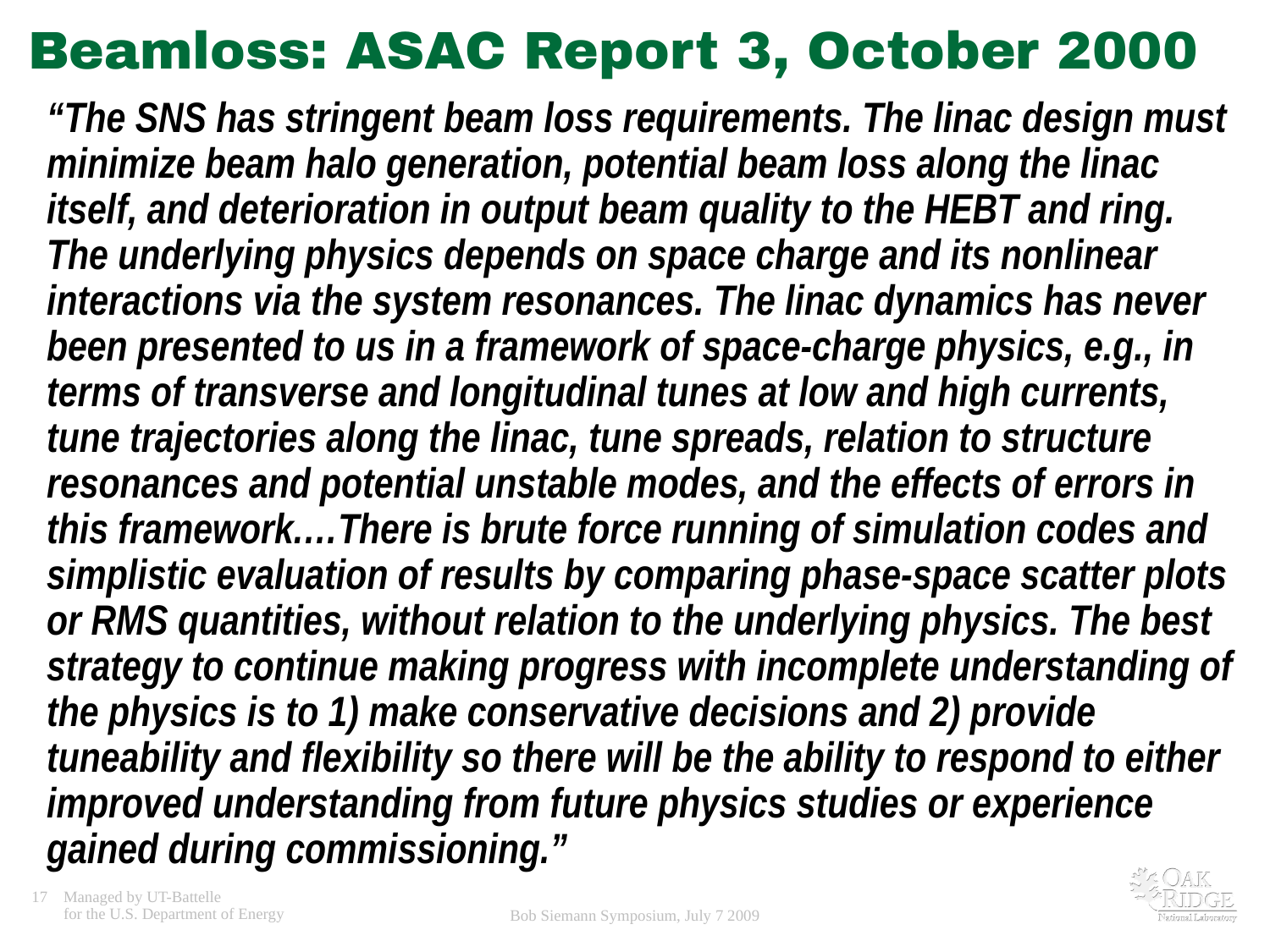

# Beamloss: ASAC Report 3, October 2000
	“The SNS has stringent beam loss requirements. The linac design must minimize beam halo generation, potential beam loss along the linac itself, and deterioration in output beam quality to the HEBT and ring. The underlying physics depends on space charge and its nonlinear interactions via the system resonances. The linac dynamics has never been presented to us in a framework of space-charge physics, e.g., in terms of transverse and longitudinal tunes at low and high currents, tune trajectories along the linac, tune spreads, relation to structure resonances and potential unstable modes, and the effects of errors in this framework.…There is brute force running of simulation codes and simplistic evaluation of results by comparing phase-space scatter plots or RMS quantities, without relation to the underlying physics. The best strategy to continue making progress with incomplete understanding of the physics is to 1) make conservative decisions and 2) provide tuneability and flexibility so there will be the ability to respond to either improved understanding from future physics studies or experience gained during commissioning.”